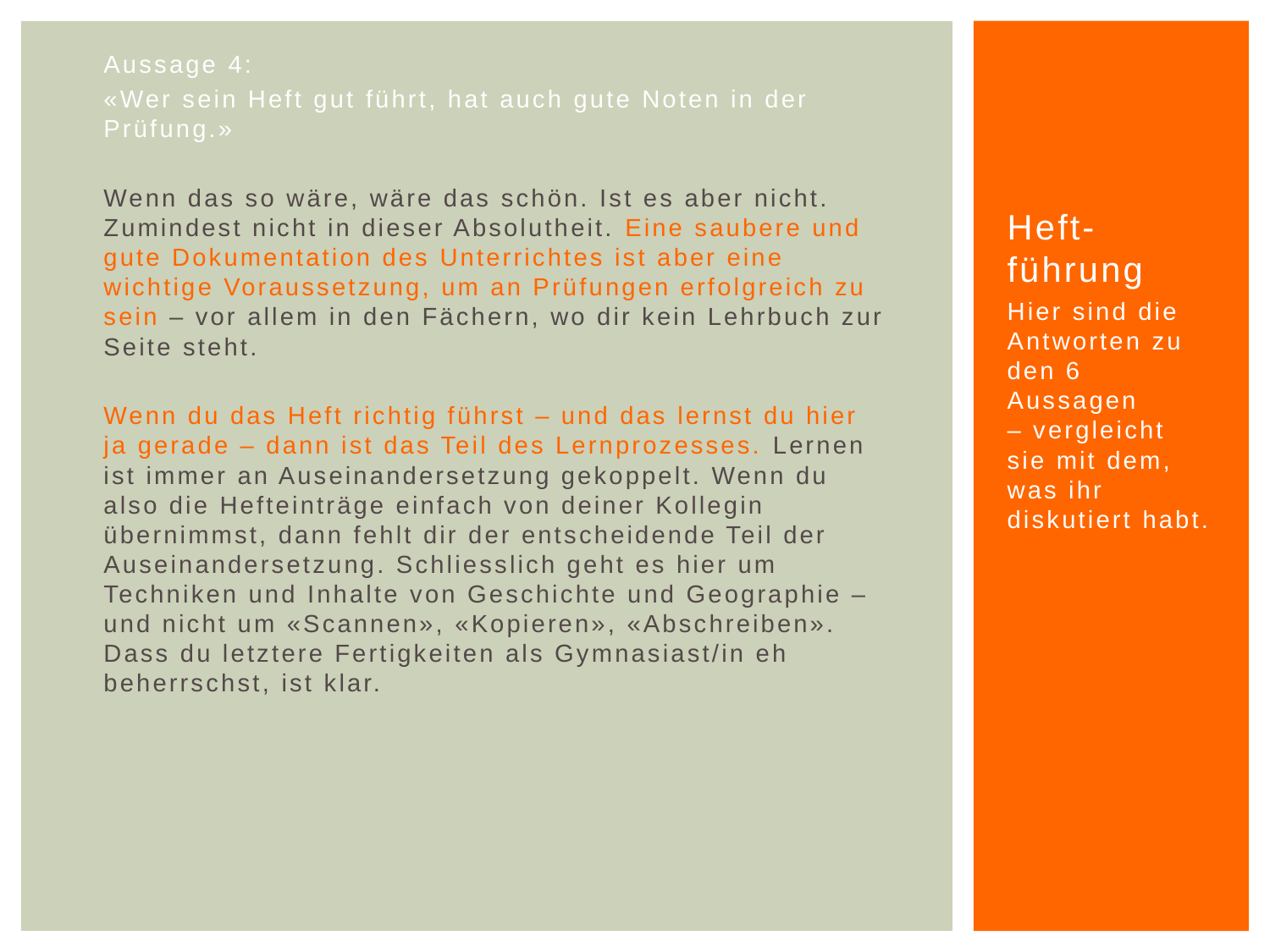

Aussage 4:
«Wer sein Heft gut führt, hat auch gute Noten in der Prüfung.»

Wenn das so wäre, wäre das schön. Ist es aber nicht. Zumindest nicht in dieser Absolutheit. Eine saubere und gute Dokumentation des Unterrichtes ist aber eine wichtige Voraussetzung, um an Prüfungen erfolgreich zu sein – vor allem in den Fächern, wo dir kein Lehrbuch zur Seite steht.

Wenn du das Heft richtig führst – und das lernst du hier ja gerade – dann ist das Teil des Lernprozesses. Lernen ist immer an Auseinandersetzung gekoppelt. Wenn du also die Hefteinträge einfach von deiner Kollegin übernimmst, dann fehlt dir der entscheidende Teil der Auseinandersetzung. Schliesslich geht es hier um Techniken und Inhalte von Geschichte und Geographie – und nicht um «Scannen», «Kopieren», «Abschreiben». Dass du letztere Fertigkeiten als Gymnasiast/in eh beherrschst, ist klar.

# Heft-führung
Hier sind die Antworten zu den 6 Aussagen – vergleicht sie mit dem, was ihr diskutiert habt.